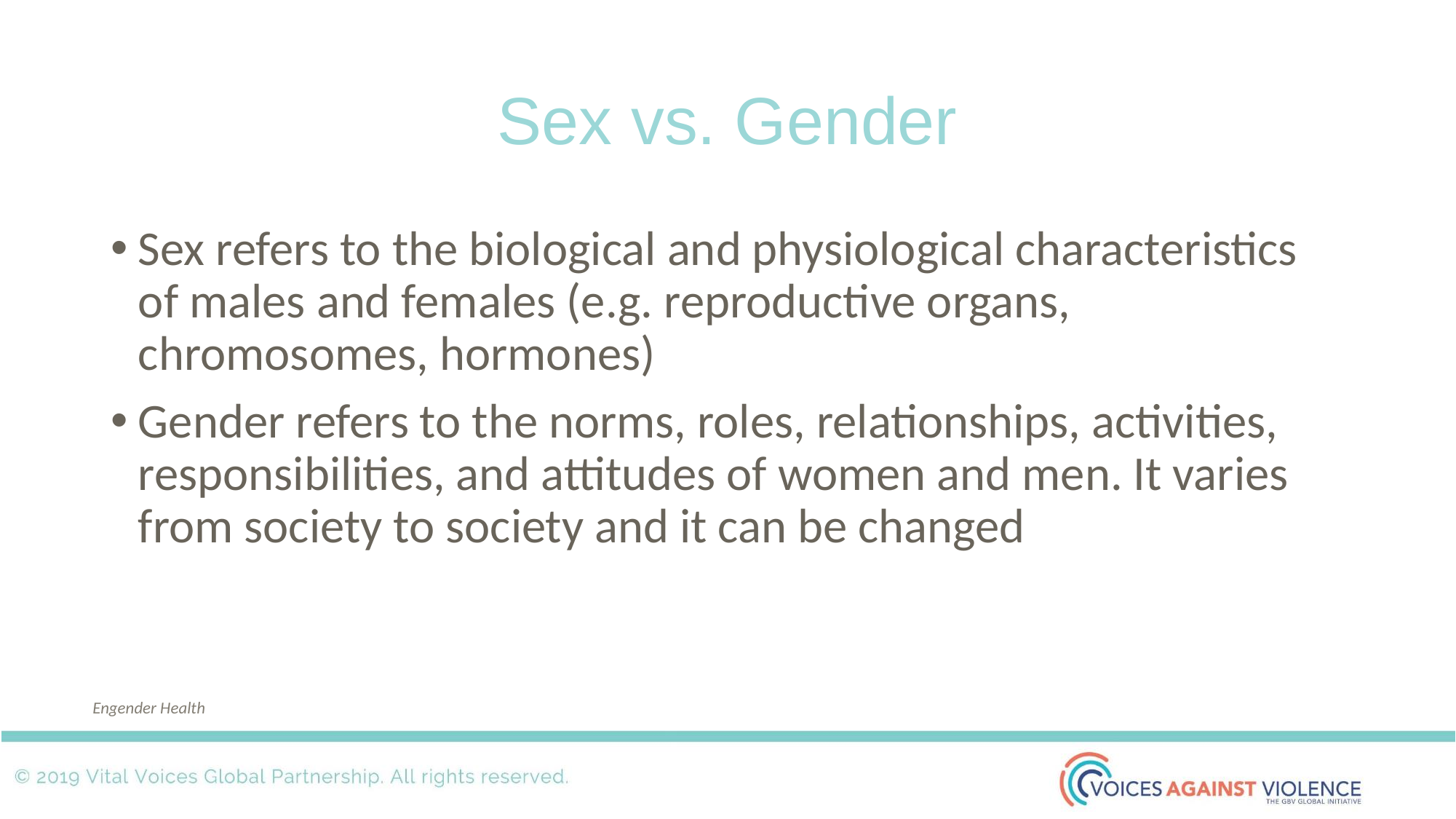

# Sex vs. Gender
Sex refers to the biological and physiological characteristics of males and females (e.g. reproductive organs, chromosomes, hormones)
Gender refers to the norms, roles, relationships, activities, responsibilities, and attitudes of women and men. It varies from society to society and it can be changed

Engender Health